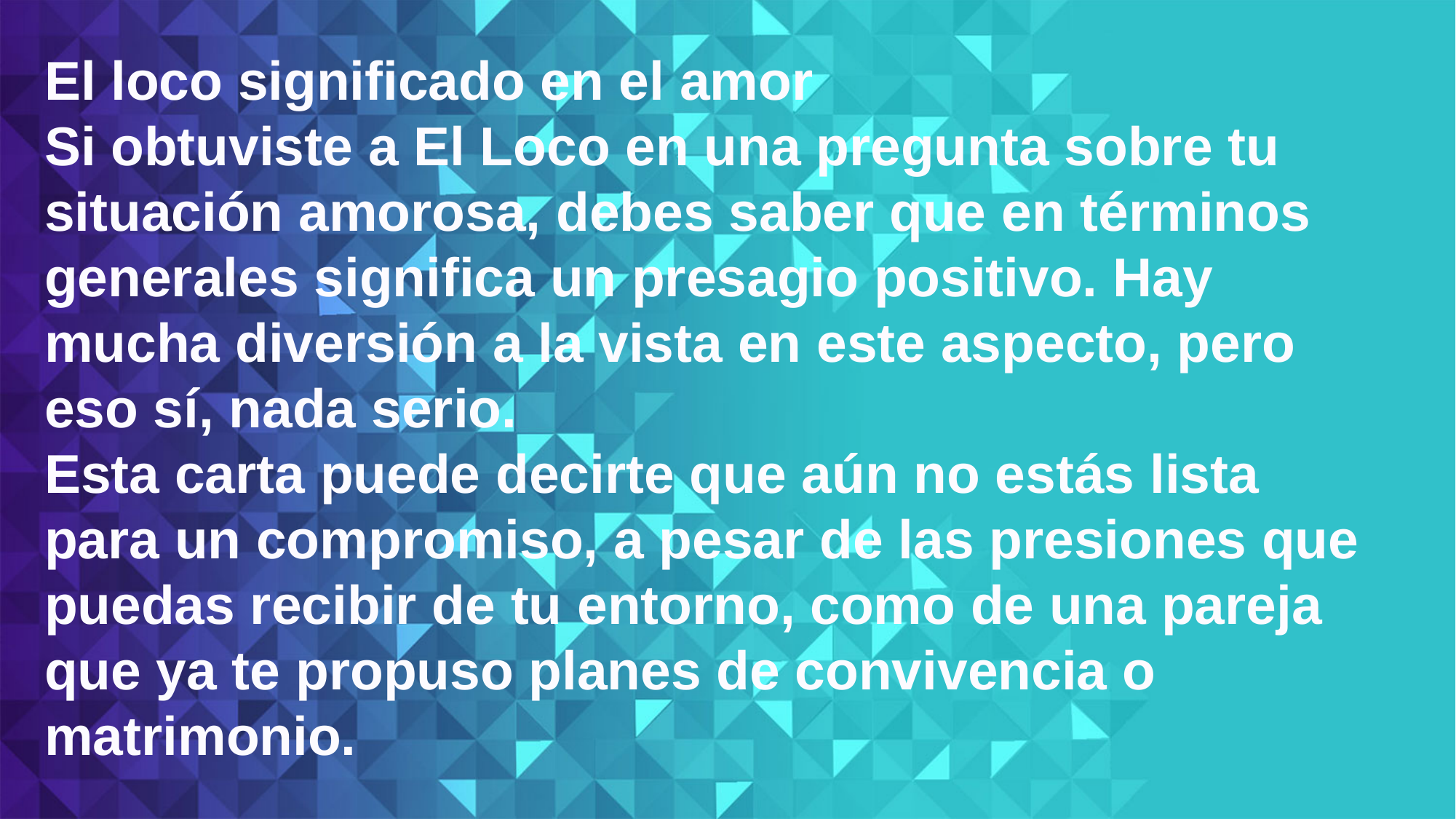

El loco significado en el amor
Si obtuviste a El Loco en una pregunta sobre tu situación amorosa, debes saber que en términos generales significa un presagio positivo. Hay mucha diversión a la vista en este aspecto, pero eso sí, nada serio.
Esta carta puede decirte que aún no estás lista para un compromiso, a pesar de las presiones que puedas recibir de tu entorno, como de una pareja que ya te propuso planes de convivencia o matrimonio.